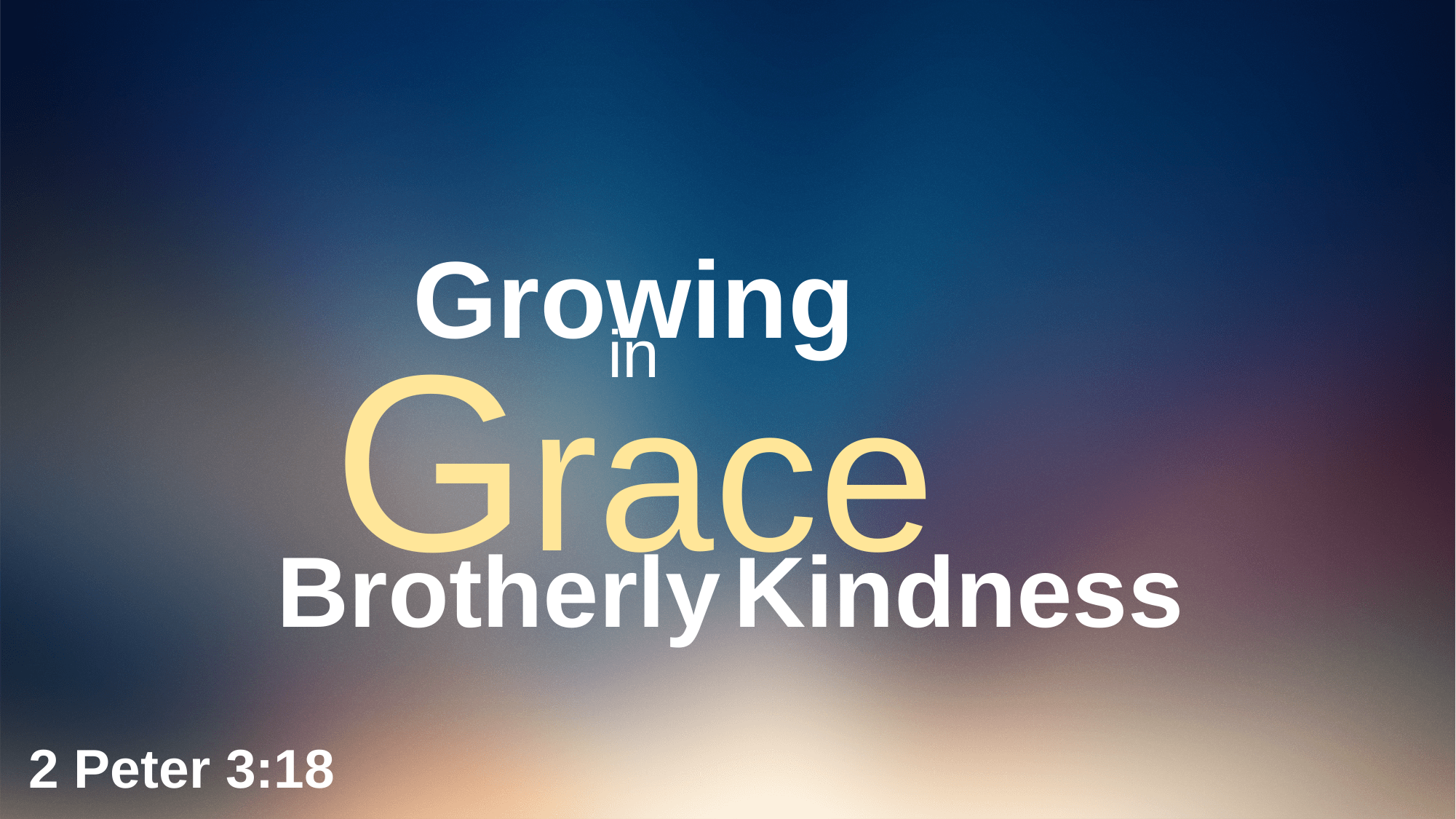

Growing
in
Grace
Brotherly Kindness
2 Peter 3:18